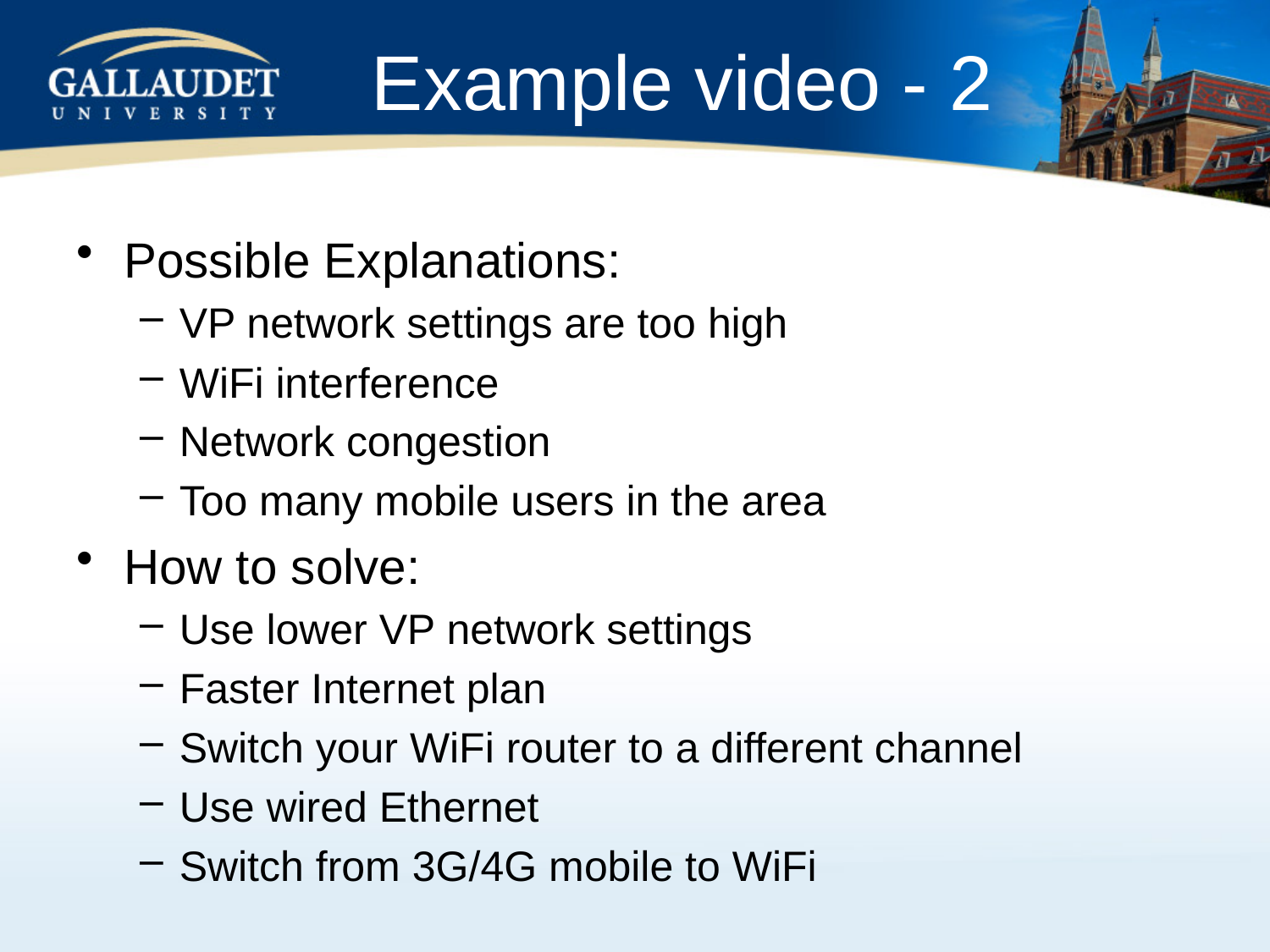

# Example video - 2
Possible Explanations:
VP network settings are too high
WiFi interference
Network congestion
Too many mobile users in the area
How to solve:
Use lower VP network settings
Faster Internet plan
Switch your WiFi router to a different channel
Use wired Ethernet
Switch from 3G/4G mobile to WiFi